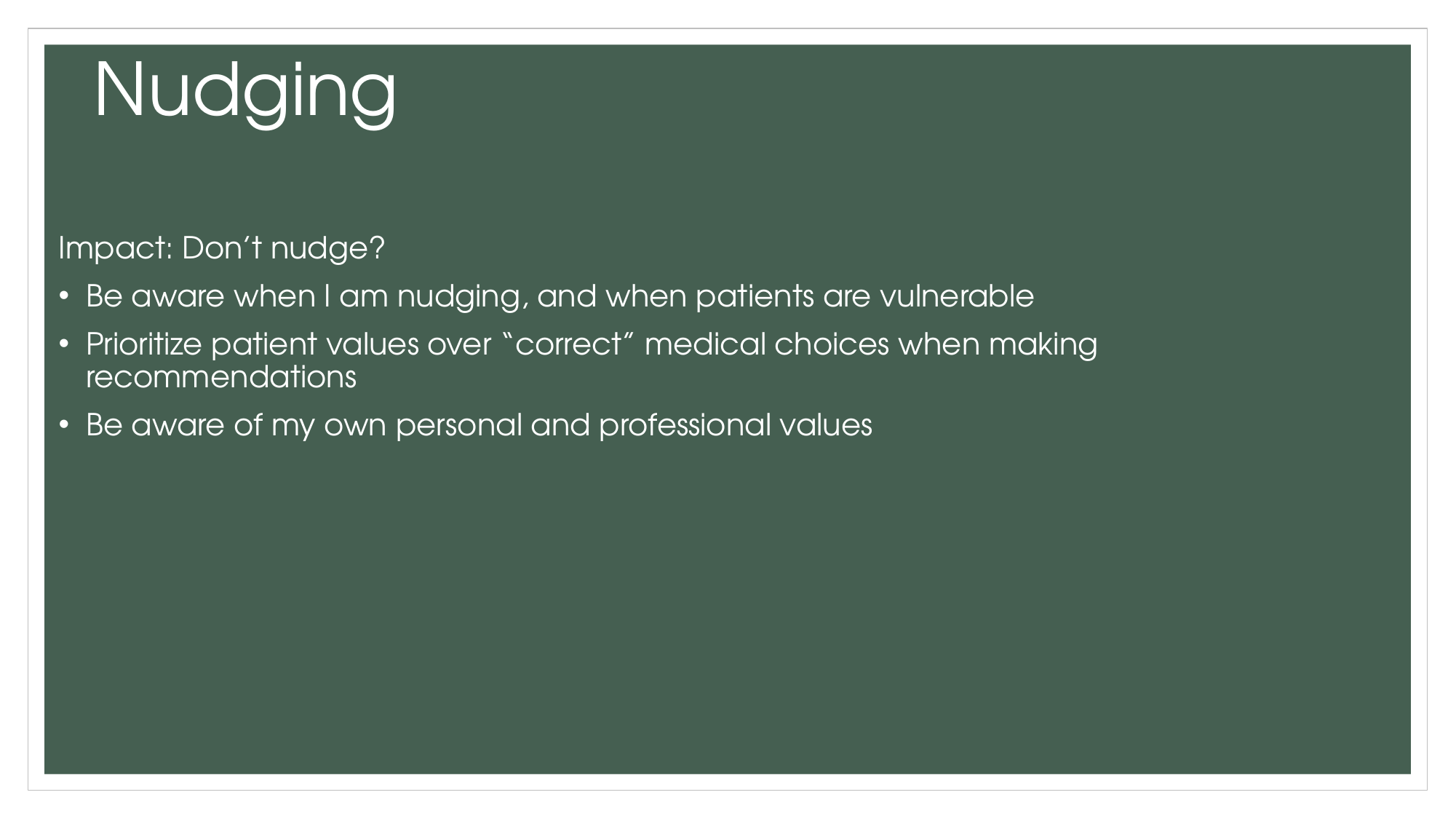

# Nudging
Impact: Don’t nudge?
Be aware when I am nudging, and when patients are vulnerable
Prioritize patient values over “correct” medical choices when making recommendations
Be aware of my own personal and professional values